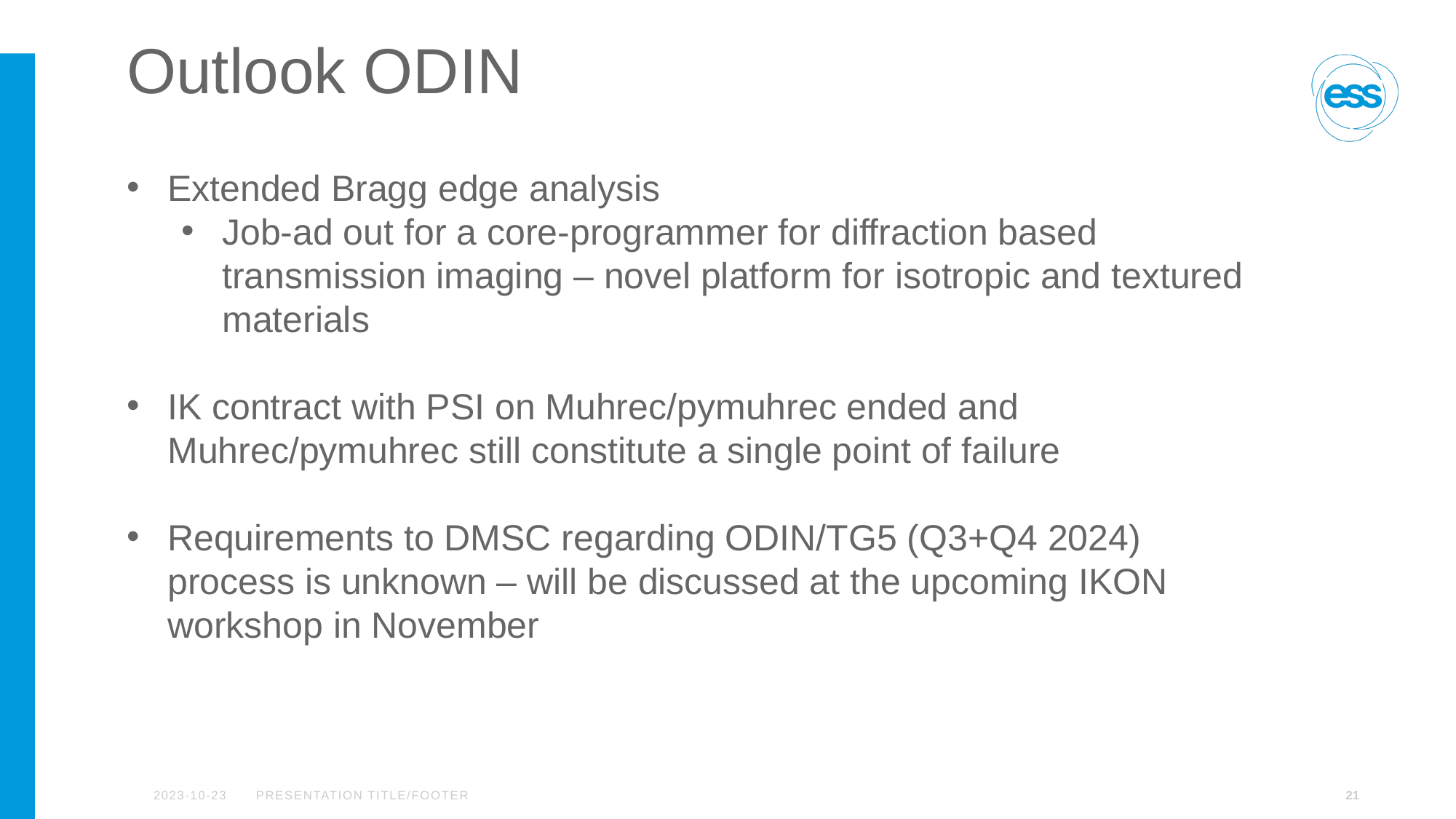

# Outlook ODIN
Extended Bragg edge analysis
Job-ad out for a core-programmer for diffraction based transmission imaging – novel platform for isotropic and textured materials

IK contract with PSI on Muhrec/pymuhrec ended and Muhrec/pymuhrec still constitute a single point of failure

Requirements to DMSC regarding ODIN/TG5 (Q3+Q4 2024) process is unknown – will be discussed at the upcoming IKON workshop in November

2023-10-23
PRESENTATION TITLE/FOOTER
21